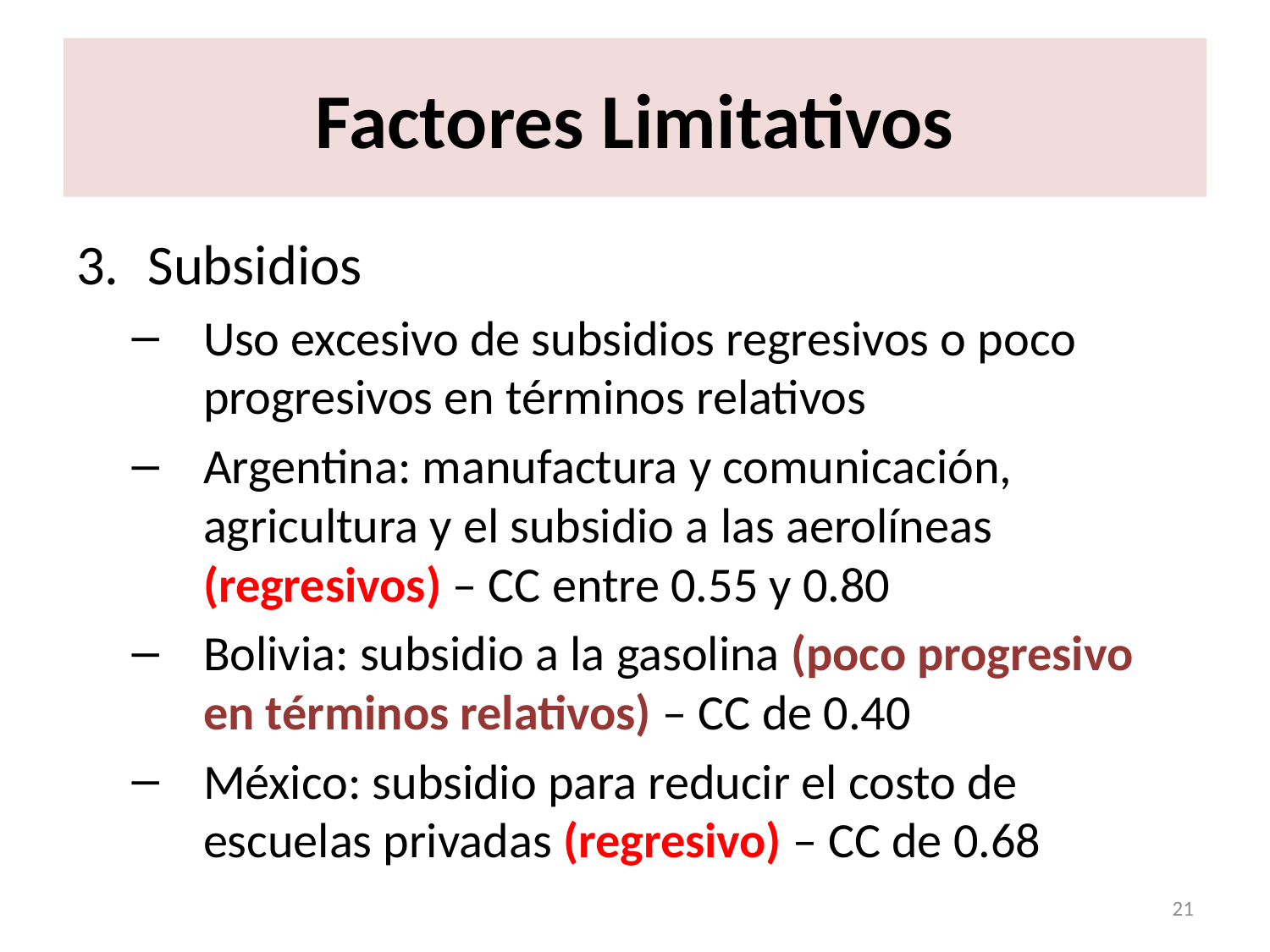

#
Factores Limitativos
Subsidios
Uso excesivo de subsidios regresivos o poco progresivos en términos relativos
Argentina: manufactura y comunicación, agricultura y el subsidio a las aerolíneas (regresivos) – CC entre 0.55 y 0.80
Bolivia: subsidio a la gasolina (poco progresivo en términos relativos) – CC de 0.40
México: subsidio para reducir el costo de escuelas privadas (regresivo) – CC de 0.68
21